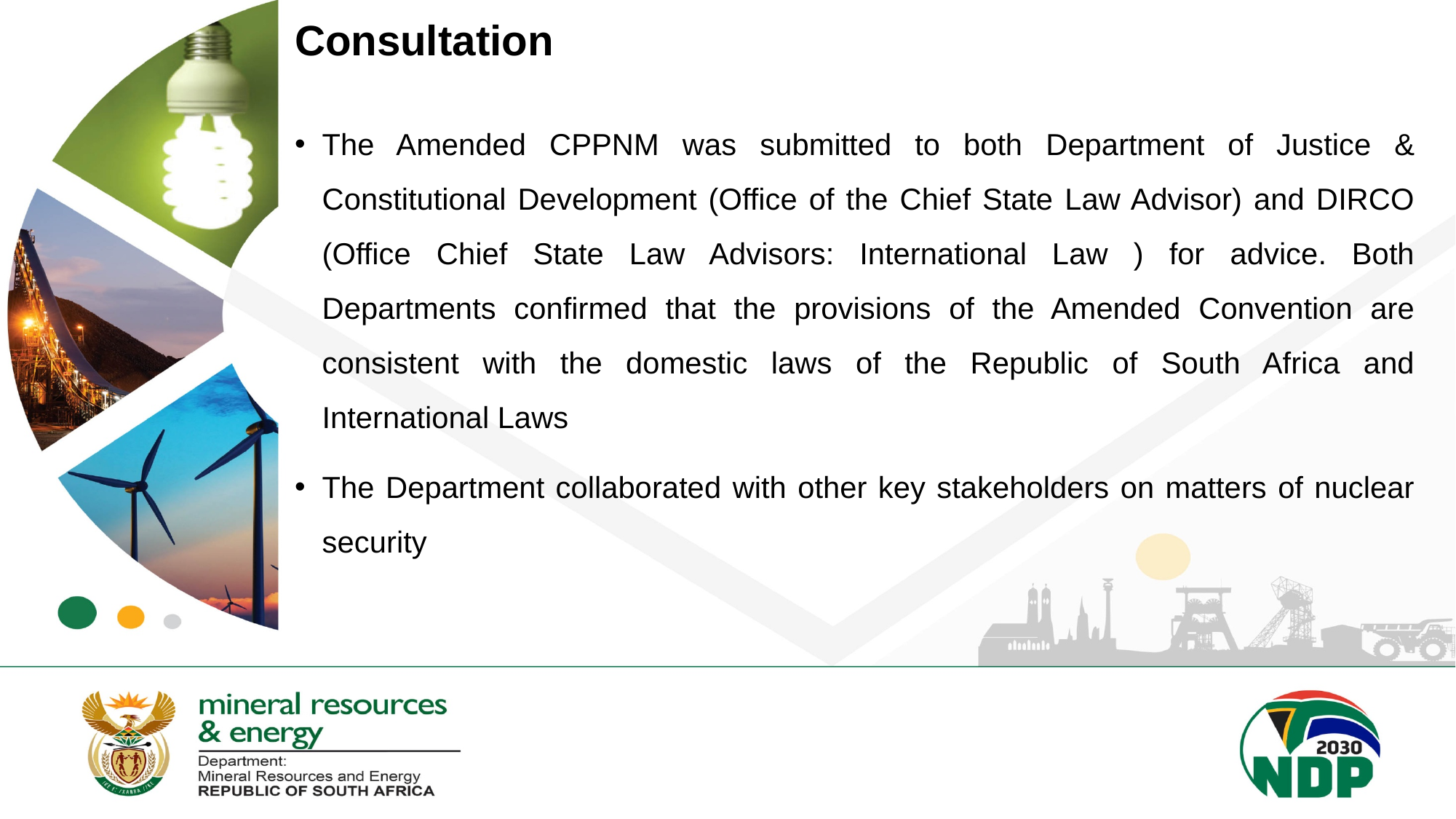

# Consultation
The Amended CPPNM was submitted to both Department of Justice & Constitutional Development (Office of the Chief State Law Advisor) and DIRCO (Office Chief State Law Advisors: International Law ) for advice. Both Departments confirmed that the provisions of the Amended Convention are consistent with the domestic laws of the Republic of South Africa and International Laws
The Department collaborated with other key stakeholders on matters of nuclear security